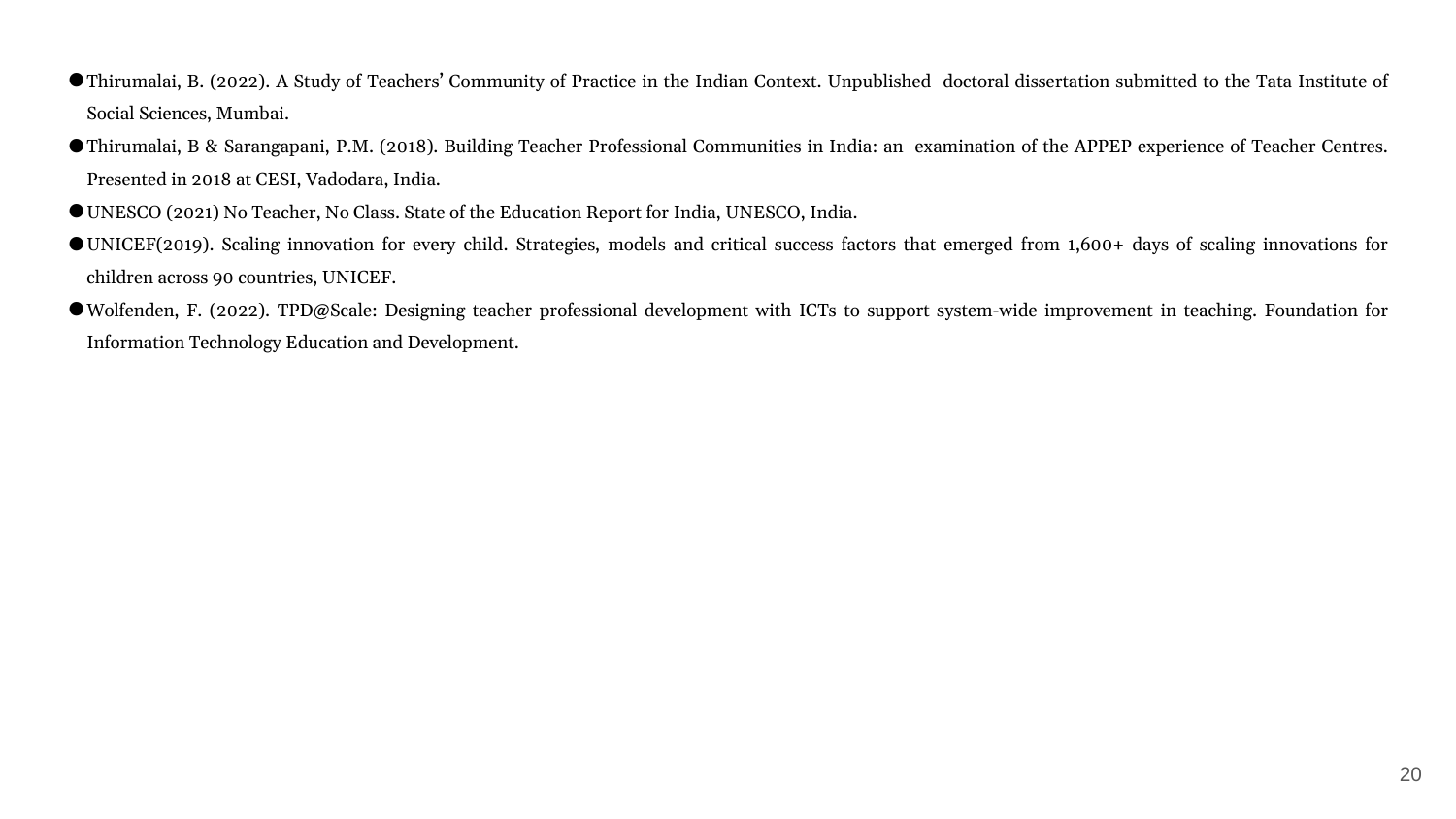

Thirumalai, B. (2022). A Study of Teachers’ Community of Practice in the Indian Context. Unpublished  doctoral dissertation submitted to the Tata Institute of Social Sciences, Mumbai.
Thirumalai, B & Sarangapani, P.M. (2018). Building Teacher Professional Communities in India: an  examination of the APPEP experience of Teacher Centres. Presented in 2018 at CESI, Vadodara, India.
UNESCO (2021) No Teacher, No Class. State of the Education Report for India, UNESCO, India.
UNICEF(2019). Scaling innovation for every child. Strategies, models and critical success factors that emerged from 1,600+ days of scaling innovations for children across 90 countries, UNICEF.
Wolfenden, F. (2022). TPD@Scale: Designing teacher professional development with ICTs to support system-wide improvement in teaching. Foundation for Information Technology Education and Development.
20